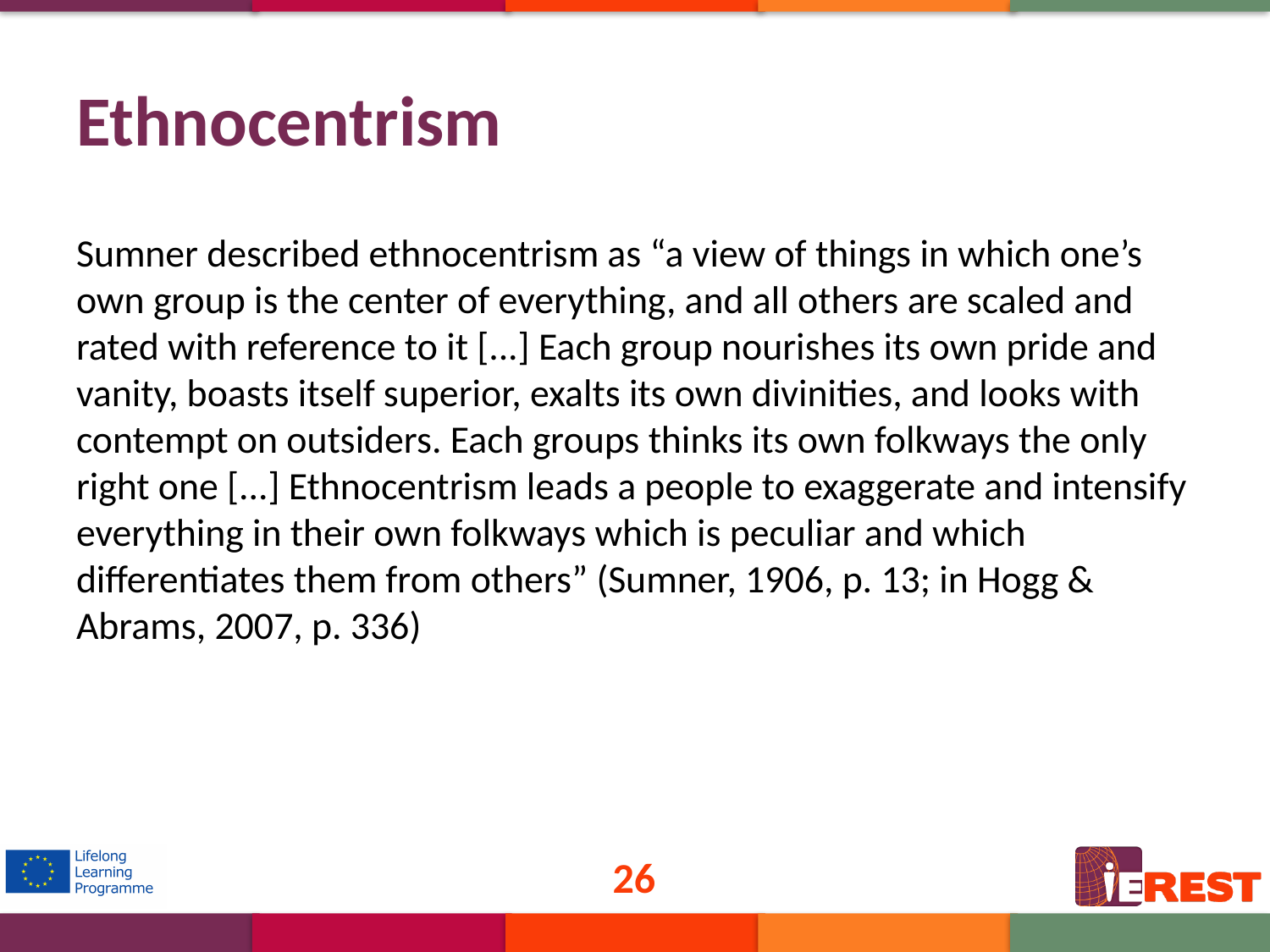

# Ethnocentrism
Sumner described ethnocentrism as “a view of things in which one’s own group is the center of everything, and all others are scaled and rated with reference to it [...] Each group nourishes its own pride and vanity, boasts itself superior, exalts its own divinities, and looks with contempt on outsiders. Each groups thinks its own folkways the only right one [...] Ethnocentrism leads a people to exaggerate and intensify everything in their own folkways which is peculiar and which differentiates them from others” (Sumner, 1906, p. 13; in Hogg & Abrams, 2007, p. 336)

26